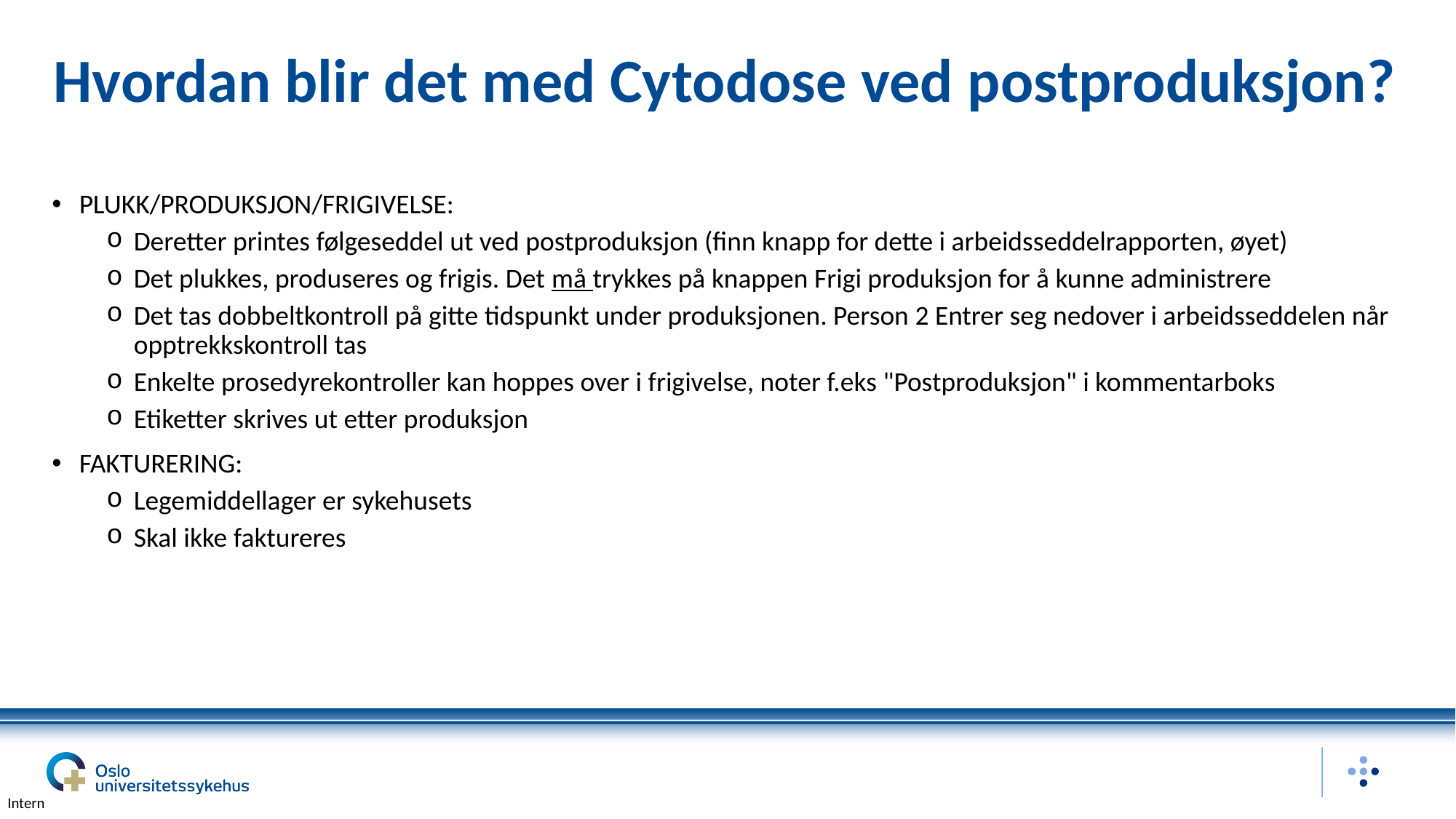

# Hvordan blir det med Cytodose ved postproduksjon?

PLUKK/PRODUKSJON/FRIGIVELSE:
Deretter printes følgeseddel ut ved postproduksjon (finn knapp for dette i arbeidsseddelrapporten, øyet)
Det plukkes, produseres og frigis. Det må trykkes på knappen Frigi produksjon for å kunne administrere
Det tas dobbeltkontroll på gitte tidspunkt under produksjonen. Person 2 Entrer seg nedover i arbeidsseddelen når opptrekkskontroll tas
Enkelte prosedyrekontroller kan hoppes over i frigivelse, noter f.eks "Postproduksjon" i kommentarboks
Etiketter skrives ut etter produksjon
FAKTURERING:
Legemiddellager er sykehusets
Skal ikke faktureres